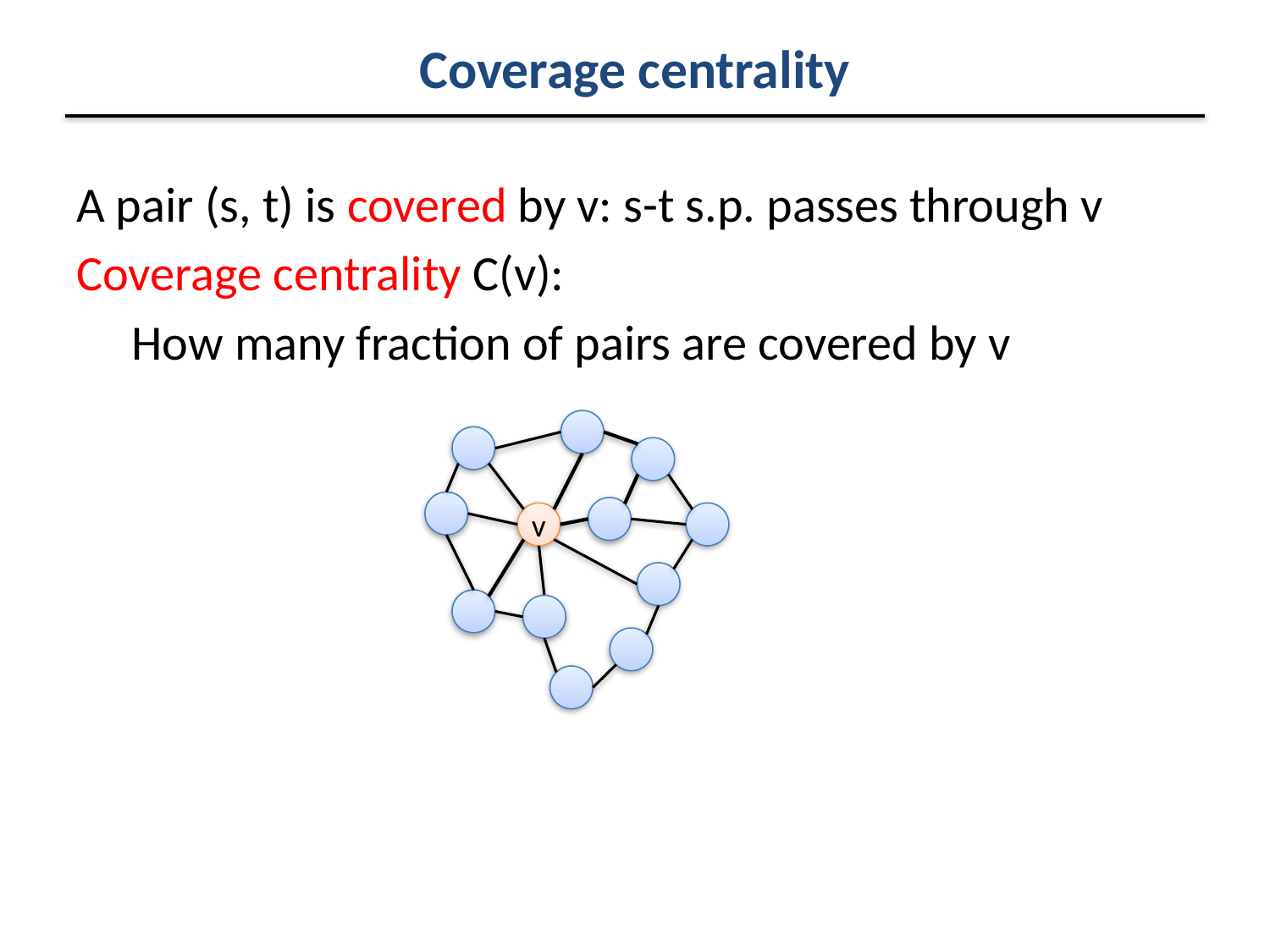

# Coverage centrality
A pair (s, t) is covered by v: s-t s.p. passes through v
Coverage centrality C(v):
How many fraction of pairs are covered by v

v